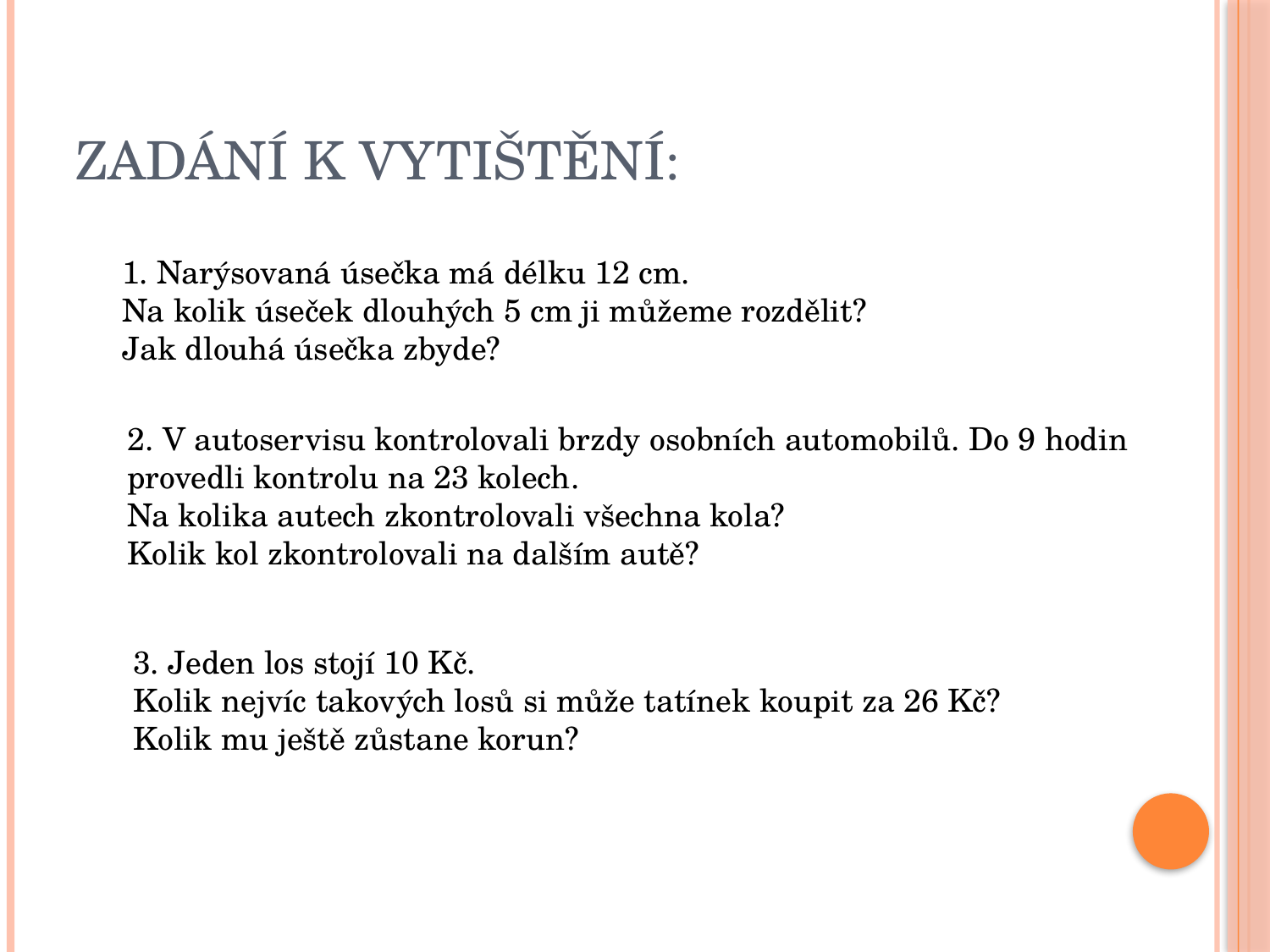

# Zadání k vytištění:
1. Narýsovaná úsečka má délku 12 cm.
Na kolik úseček dlouhých 5 cm ji můžeme rozdělit?
Jak dlouhá úsečka zbyde?

2. V autoservisu kontrolovali brzdy osobních automobilů. Do 9 hodin provedli kontrolu na 23 kolech.
Na kolika autech zkontrolovali všechna kola?
Kolik kol zkontrolovali na dalším autě?

3. Jeden los stojí 10 Kč.
Kolik nejvíc takových losů si může tatínek koupit za 26 Kč?
Kolik mu ještě zůstane korun?